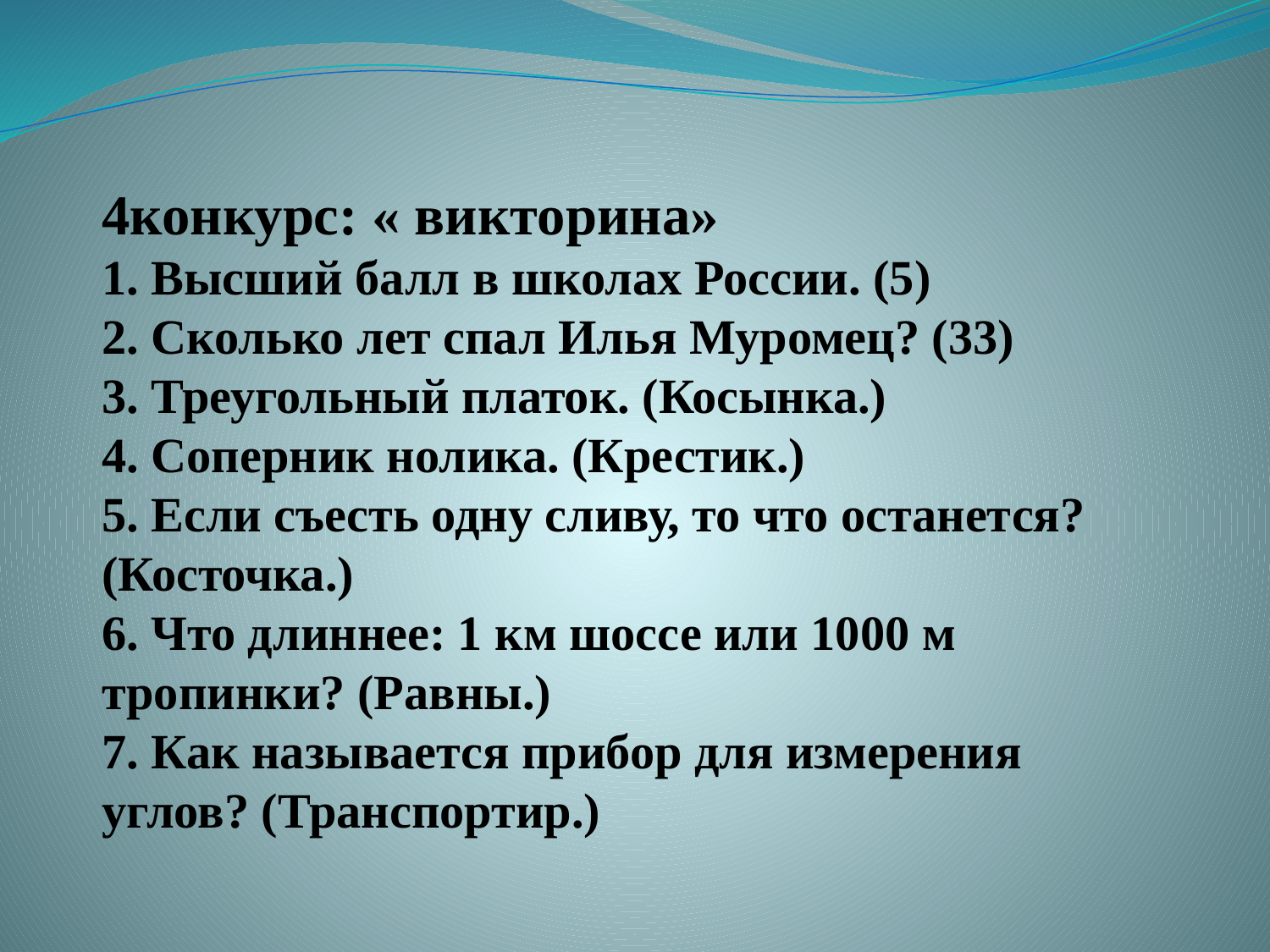

4конкурс: « викторина»
1. Высший балл в школах России. (5)
2. Сколько лет спал Илья Муромец? (33)
3. Треугольный платок. (Косынка.)
4. Соперник нолика. (Крестик.)
5. Если съесть одну сливу, то что останется? (Косточка.)
6. Что длиннее: 1 км шоссе или 1000 м тропинки? (Равны.)
7. Как называется прибор для измерения углов? (Транспортир.)